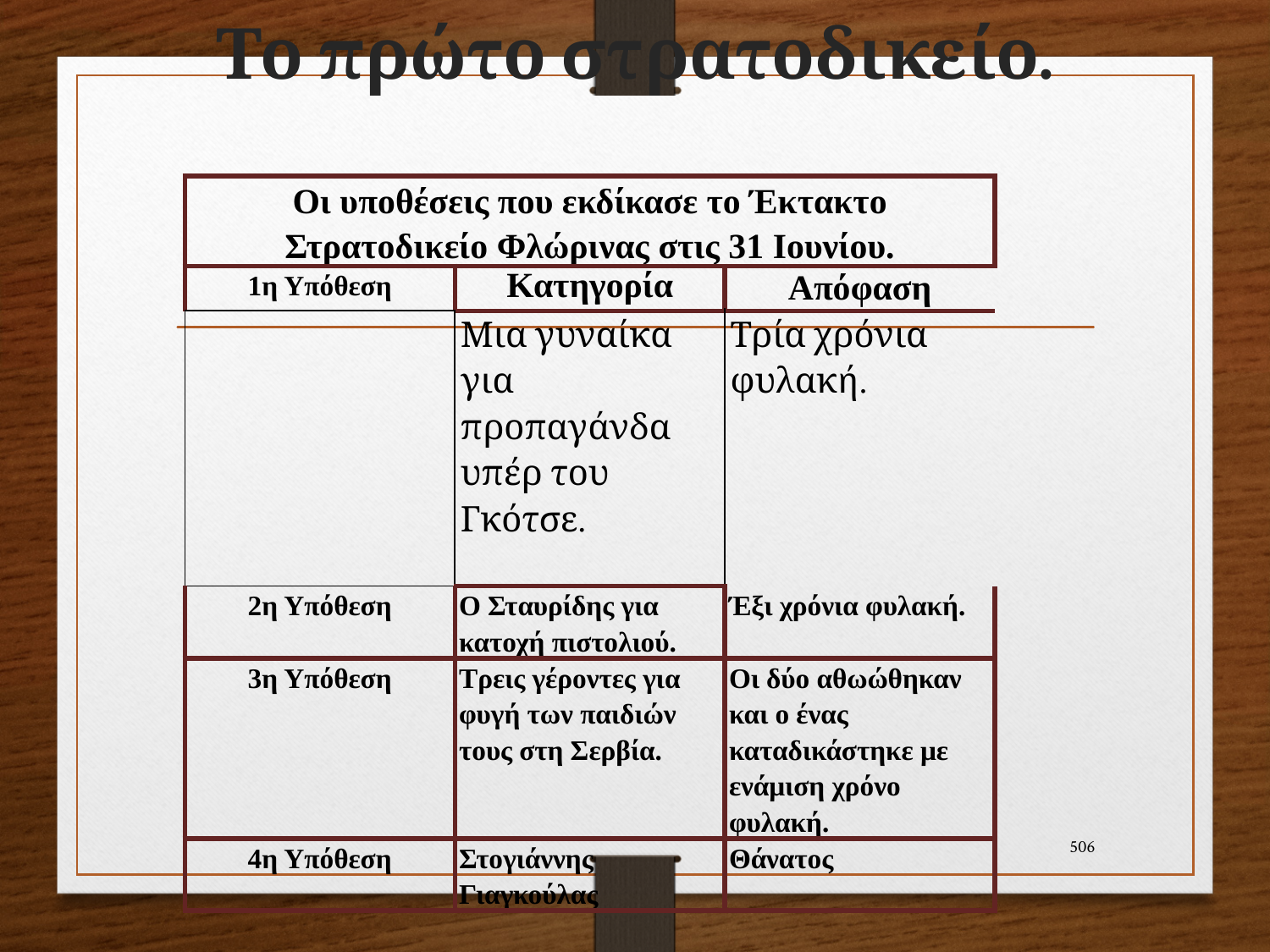

# Το πρώτο στρατοδικείο.

| Οι υποθέσεις που εκδίκασε το Έκτακτο Στρατοδικείο Φλώρινας στις 31 Ιουνίου. |  |  |
| --- | --- | --- |
| 1η Υπόθεση | Κατηγορία | Απόφαση |
|  | Μια γυναίκα για προπαγάνδα υπέρ του Γκότσε. | Τρία χρόνια φυλακή. |
| 2η Υπόθεση | Ο Σταυρίδης για κατοχή πιστολιού. | Έξι χρόνια φυλακή. |
| 3η Υπόθεση | Τρεις γέροντες για φυγή των παιδιών τους στη Σερβία. | Οι δύο αθωώθηκαν και ο ένας καταδικάστηκε με ενάμιση χρόνο φυλακή. |
| 4η Υπόθεση | Στογιάννης Γιαγκούλας | Θάνατος |
506